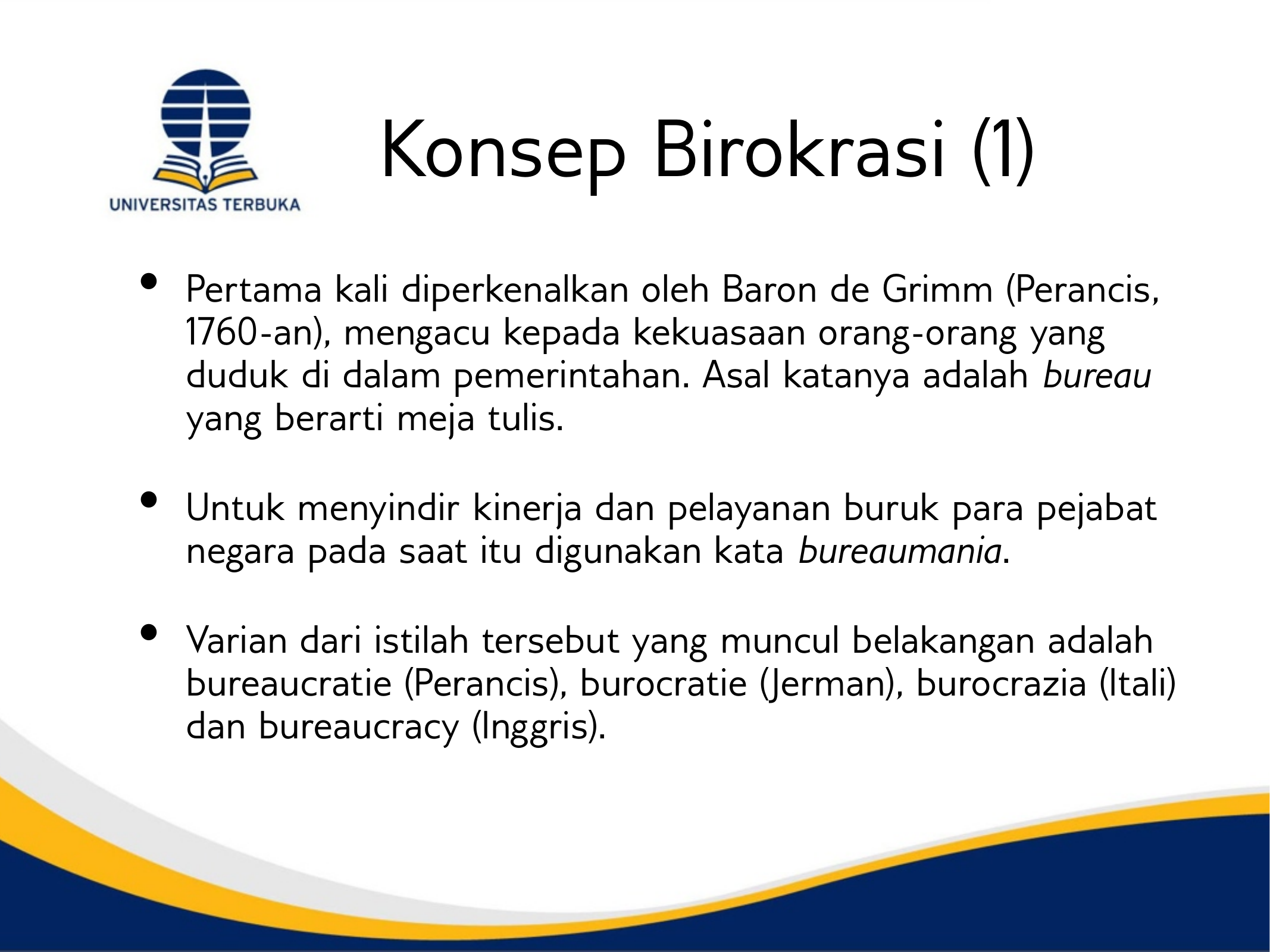

# Konsep Birokrasi (1)
Pertama kali diperkenalkan oleh Baron de Grimm (Perancis, 1760-an), mengacu kepada kekuasaan orang-orang yang duduk di dalam pemerintahan. Asal katanya adalah bureau yang berarti meja tulis.
Untuk menyindir kinerja dan pelayanan buruk para pejabat negara pada saat itu digunakan kata bureaumania.
Varian dari istilah tersebut yang muncul belakangan adalah bureaucratie (Perancis), burocratie (Jerman), burocrazia (Itali) dan bureaucracy (Inggris).